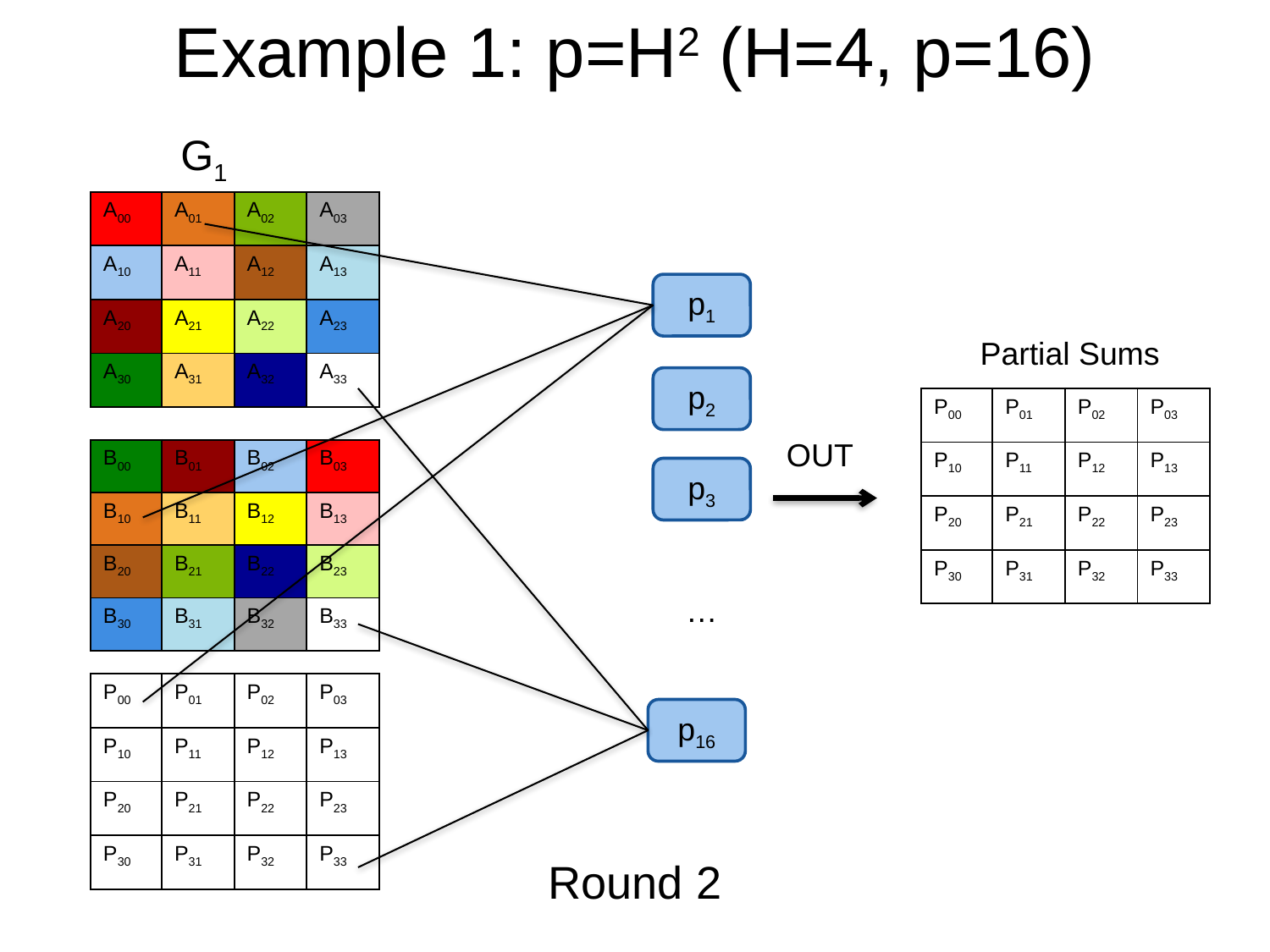

Example 1: p=H2 (H=4, p=16)
G1
| A00 | A01 | A02 | A03 |
| --- | --- | --- | --- |
| A10 | A11 | A12 | A13 |
| A20 | A21 | A22 | A23 |
| A30 | A31 | A32 | A33 |
p1
Partial Sums
p2
| P00 | P01 | P02 | P03 |
| --- | --- | --- | --- |
| P10 | P11 | P12 | P13 |
| P20 | P21 | P22 | P23 |
| P30 | P31 | P32 | P33 |
OUT
| B00 | B01 | B02 | B03 |
| --- | --- | --- | --- |
| B10 | B11 | B12 | B13 |
| B20 | B21 | B22 | B23 |
| B30 | B31 | B32 | B33 |
p3
…
| P00 | P01 | P02 | P03 |
| --- | --- | --- | --- |
| P10 | P11 | P12 | P13 |
| P20 | P21 | P22 | P23 |
| P30 | P31 | P32 | P33 |
p16
Round 2